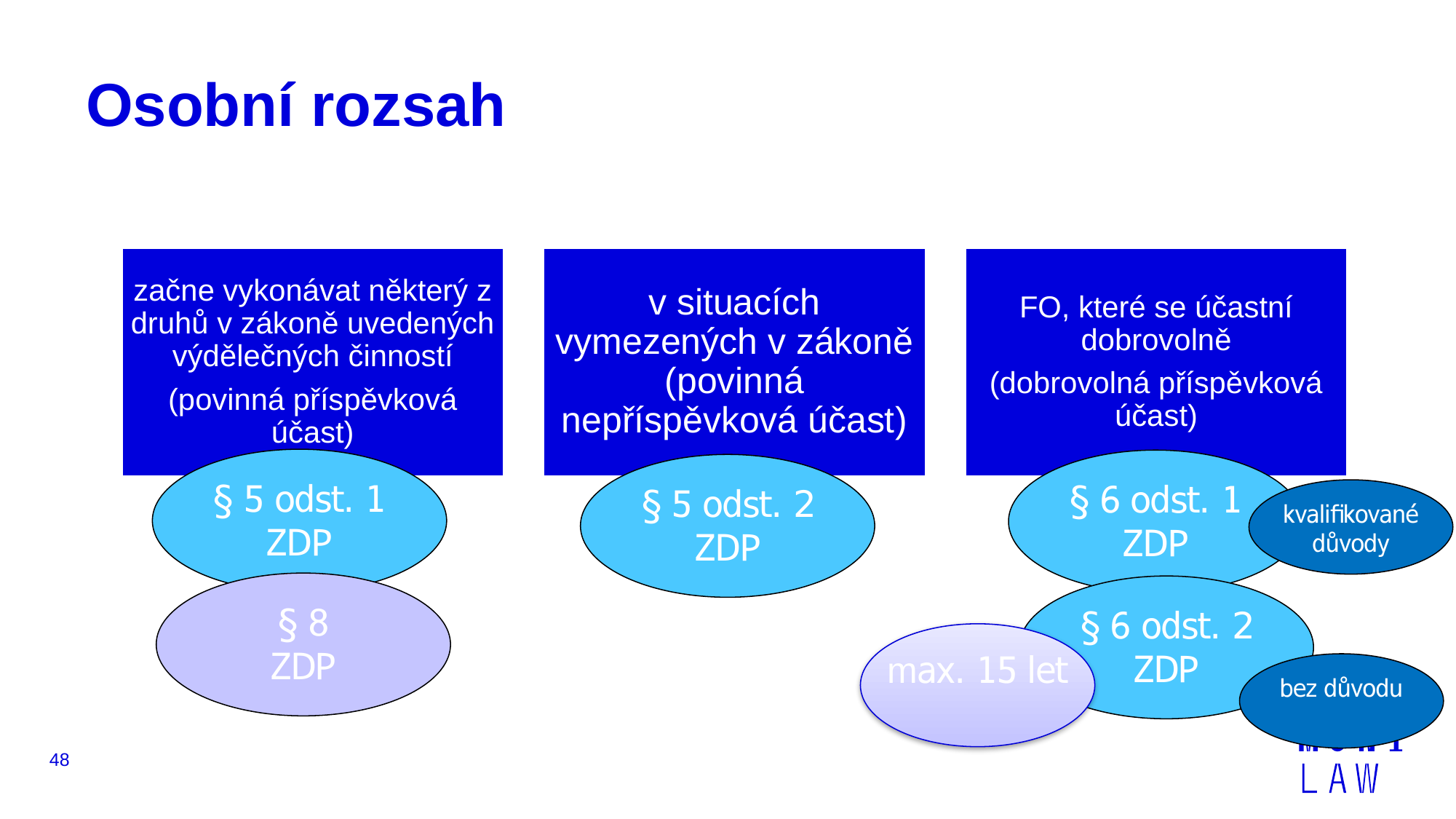

# Osobní rozsah
začne vykonávat některý z druhů v zákoně uvedených výdělečných činností
(povinná příspěvková účast)
v situacích vymezených v zákoně (povinná nepříspěvková účast)
FO, které se účastní dobrovolně
(dobrovolná příspěvková účast)

§ 5 odst. 1
ZDP
§ 6 odst. 1
ZDP
§ 5 odst. 2
ZDP
kvalifikované
důvody
§ 8
ZDP
§ 6 odst. 2
ZDP
max. 15 let
bez důvodu
48